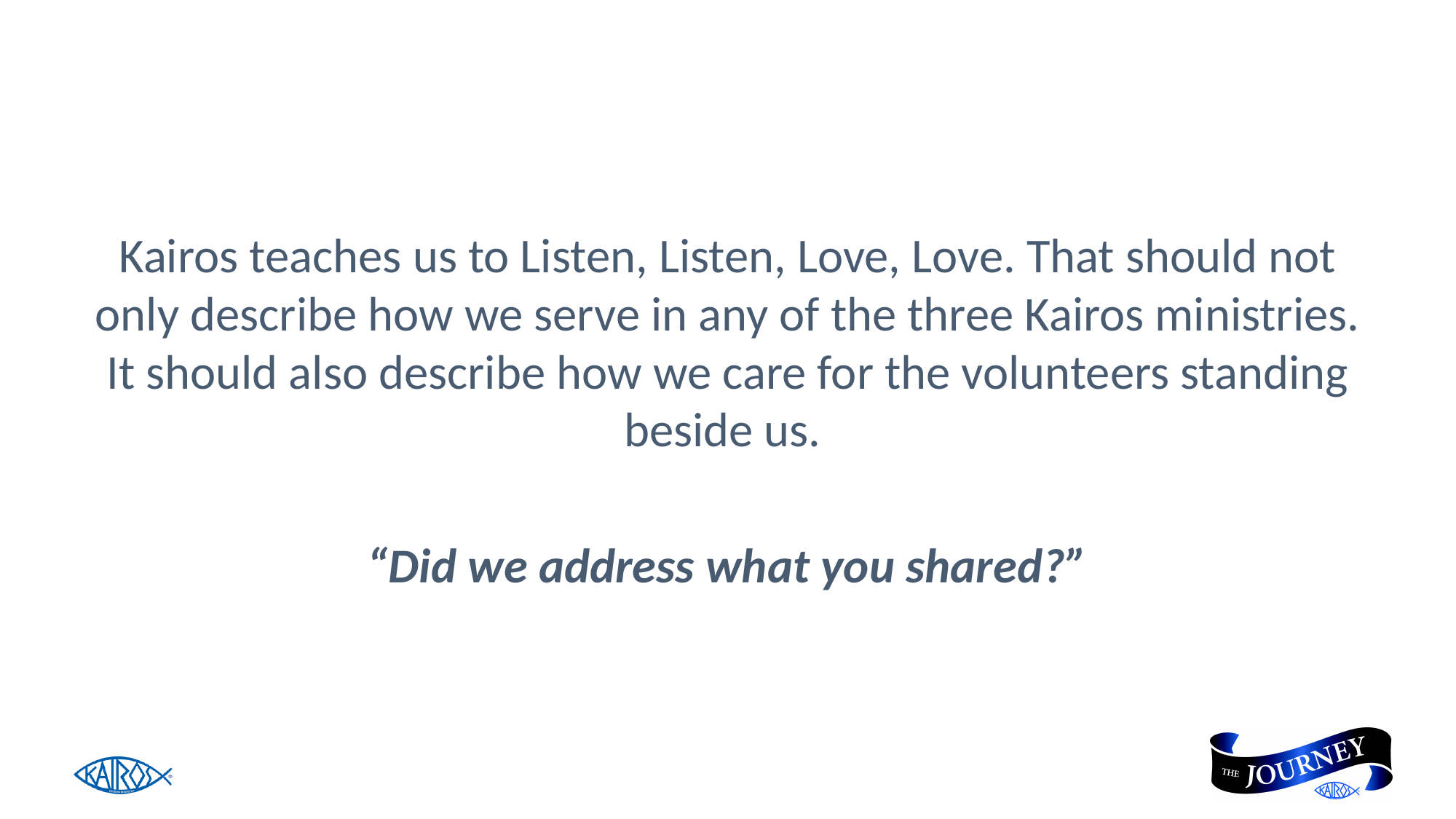

Kairos teaches us to Listen, Listen, Love, Love. That should not only describe how we serve in any of the three Kairos ministries. It should also describe how we care for the volunteers standing beside us.

“Did we address what you shared?”